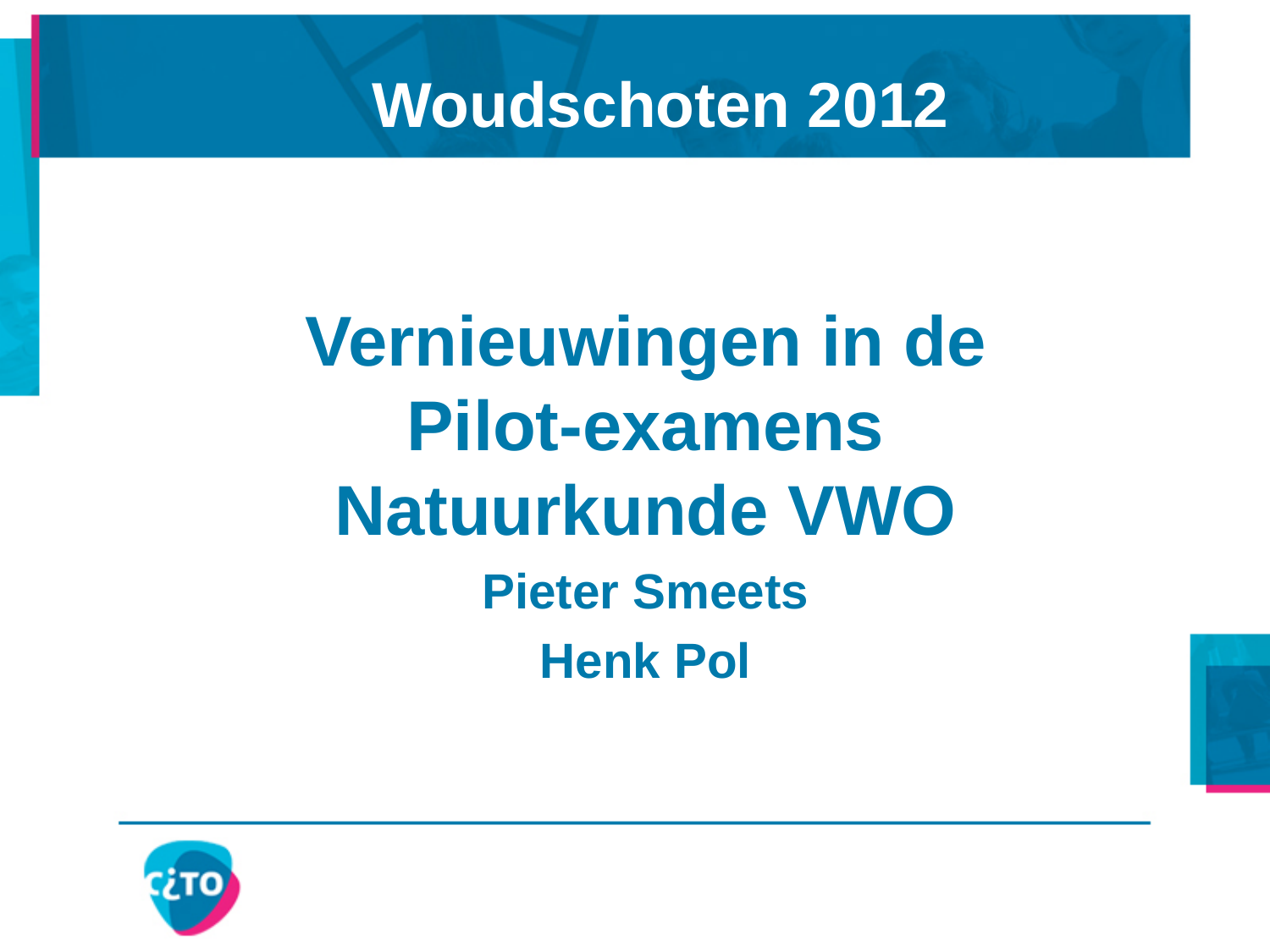

# Woudschoten 2012

Vernieuwingen in de Pilot-examens Natuurkunde VWO
Pieter Smeets
Henk Pol